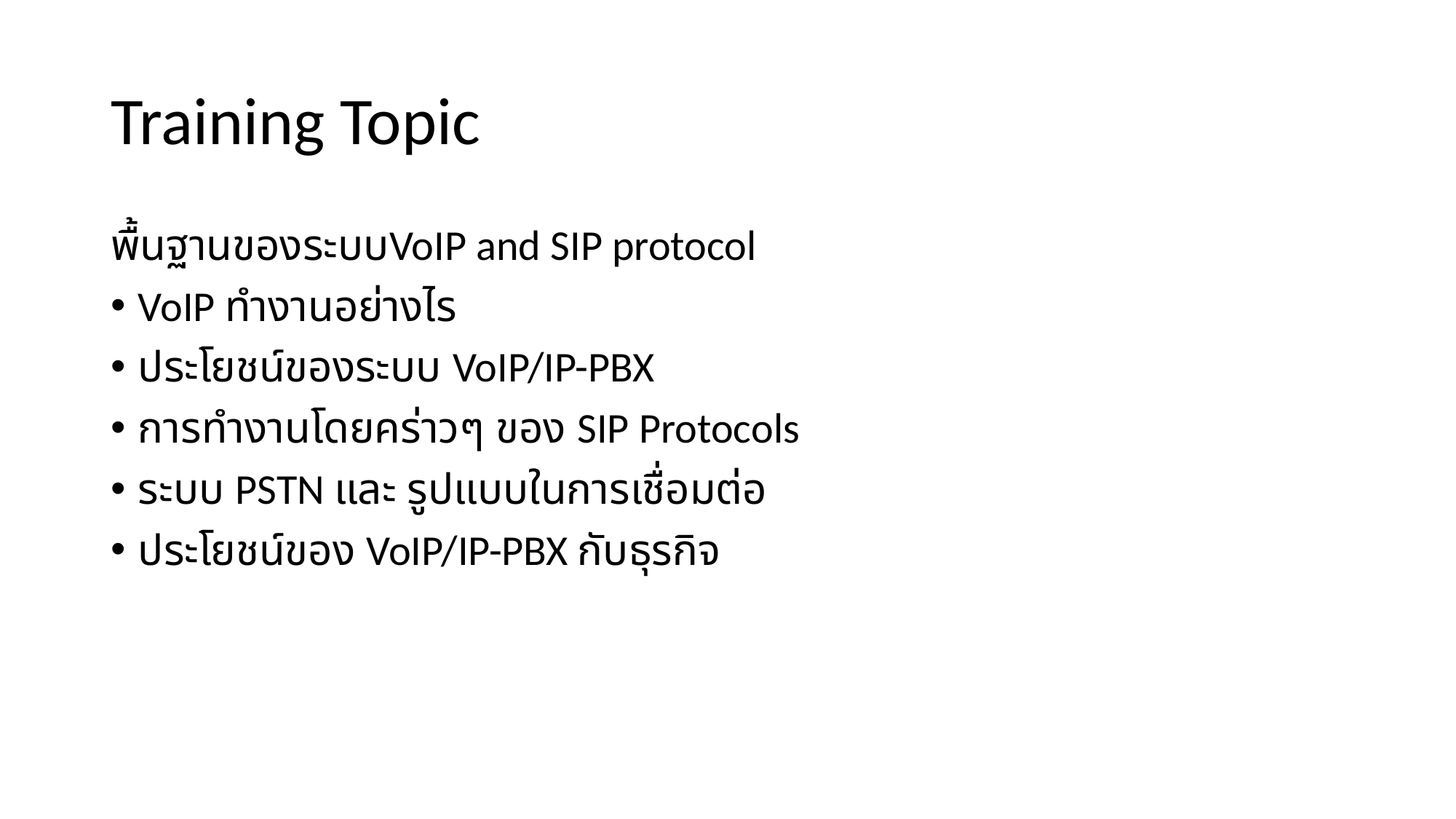

# Training Topic
พื้นฐานของระบบVoIP and SIP protocol
VoIP ทำงานอย่างไร
ประโยชน์ของระบบ VoIP/IP-PBX
การทำงานโดยคร่าวๆ ของ SIP Protocols
ระบบ PSTN และ รูปแบบในการเชื่อมต่อ
ประโยชน์ของ ​VoIP/IP-PBX กับธุรกิจ